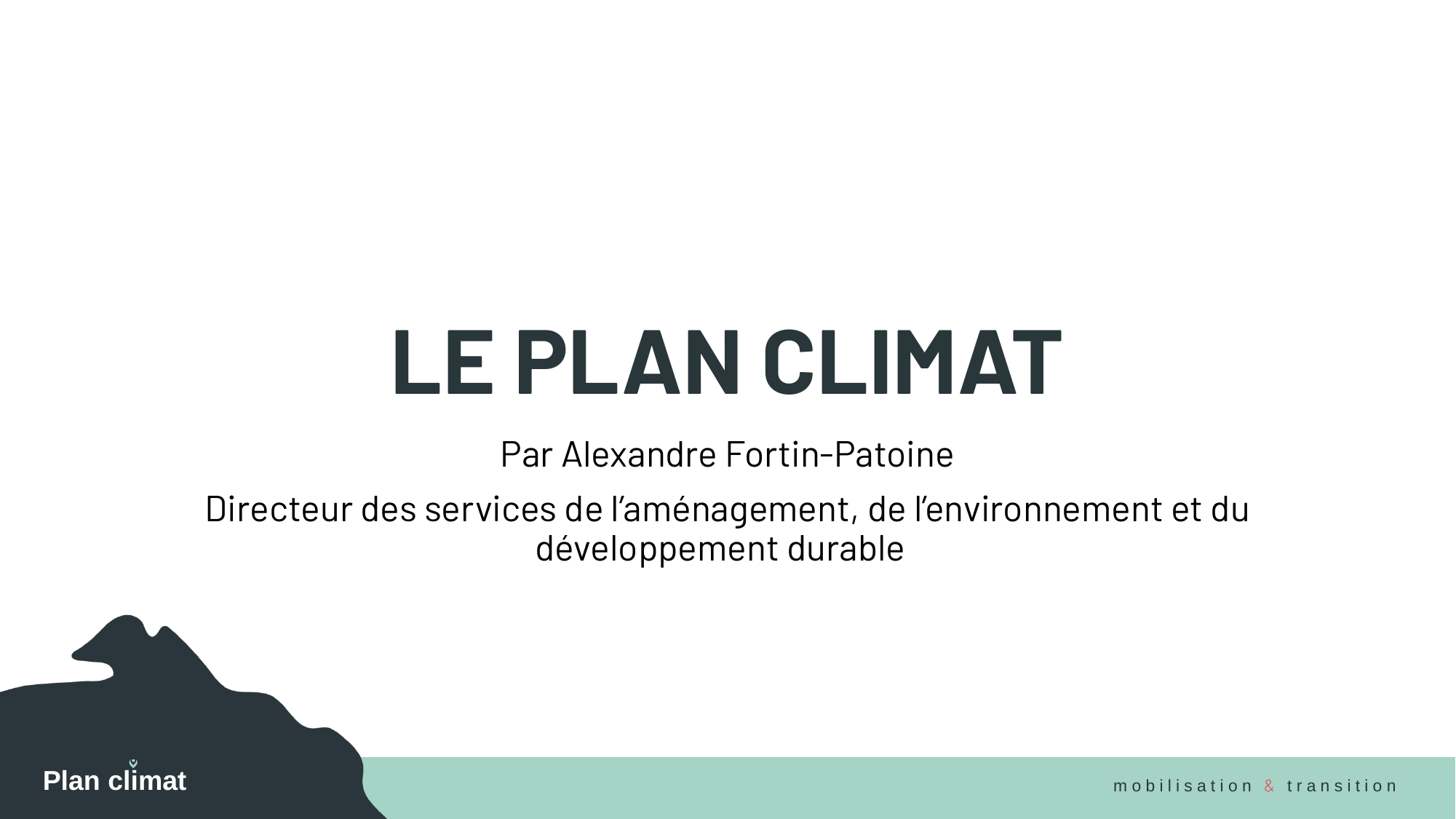

# LE PLAN CLIMAT
Par Alexandre Fortin-Patoine
Directeur des services de l’aménagement, de l’environnement et du développement durable